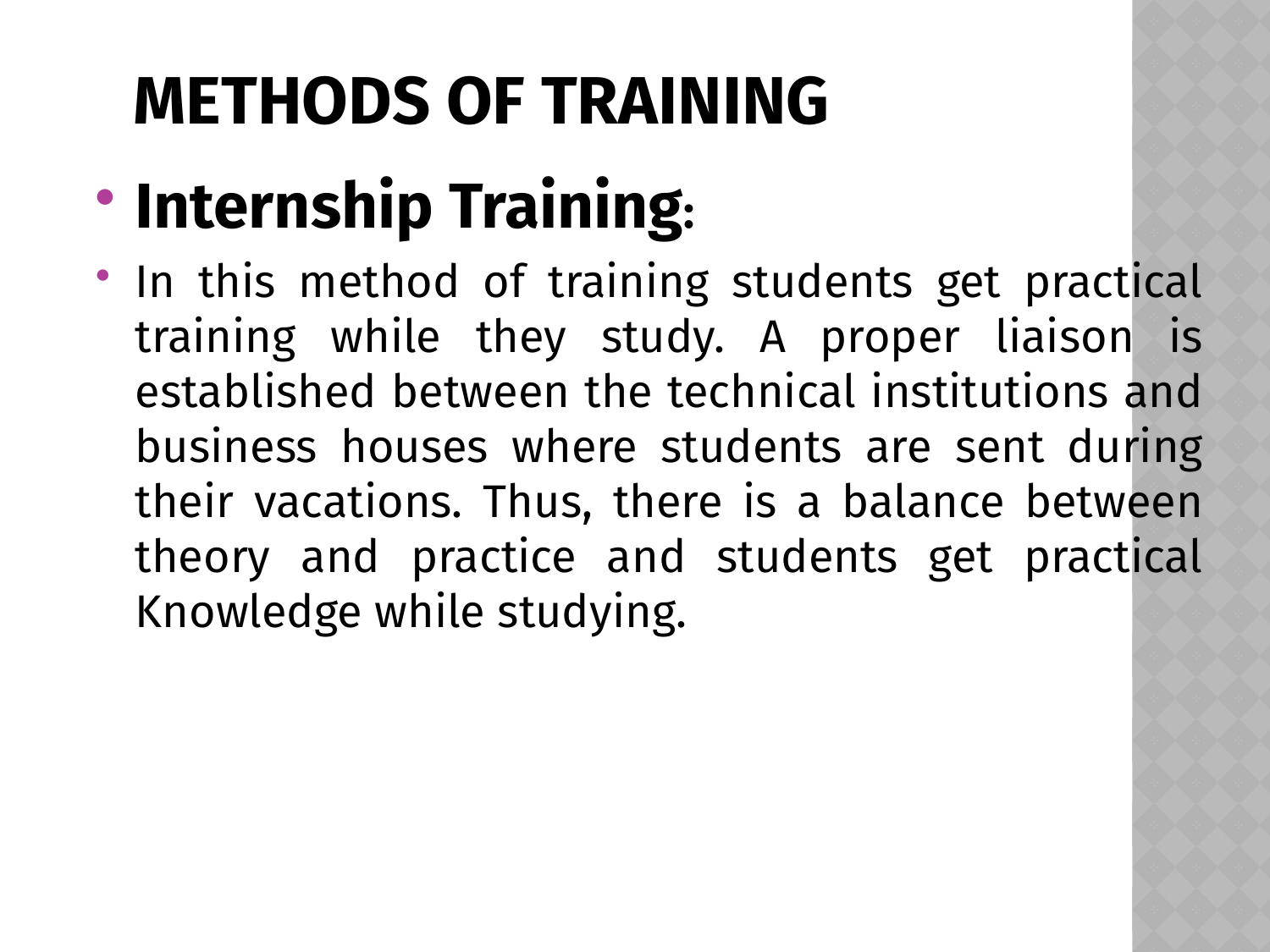

# Methods of Training
Internship Training:
In this method of training students get practical training while they study. A proper liaison is established between the technical institutions and business houses where students are sent during their vacations. Thus, there is a balance between theory and practice and students get practical Knowledge while studying.